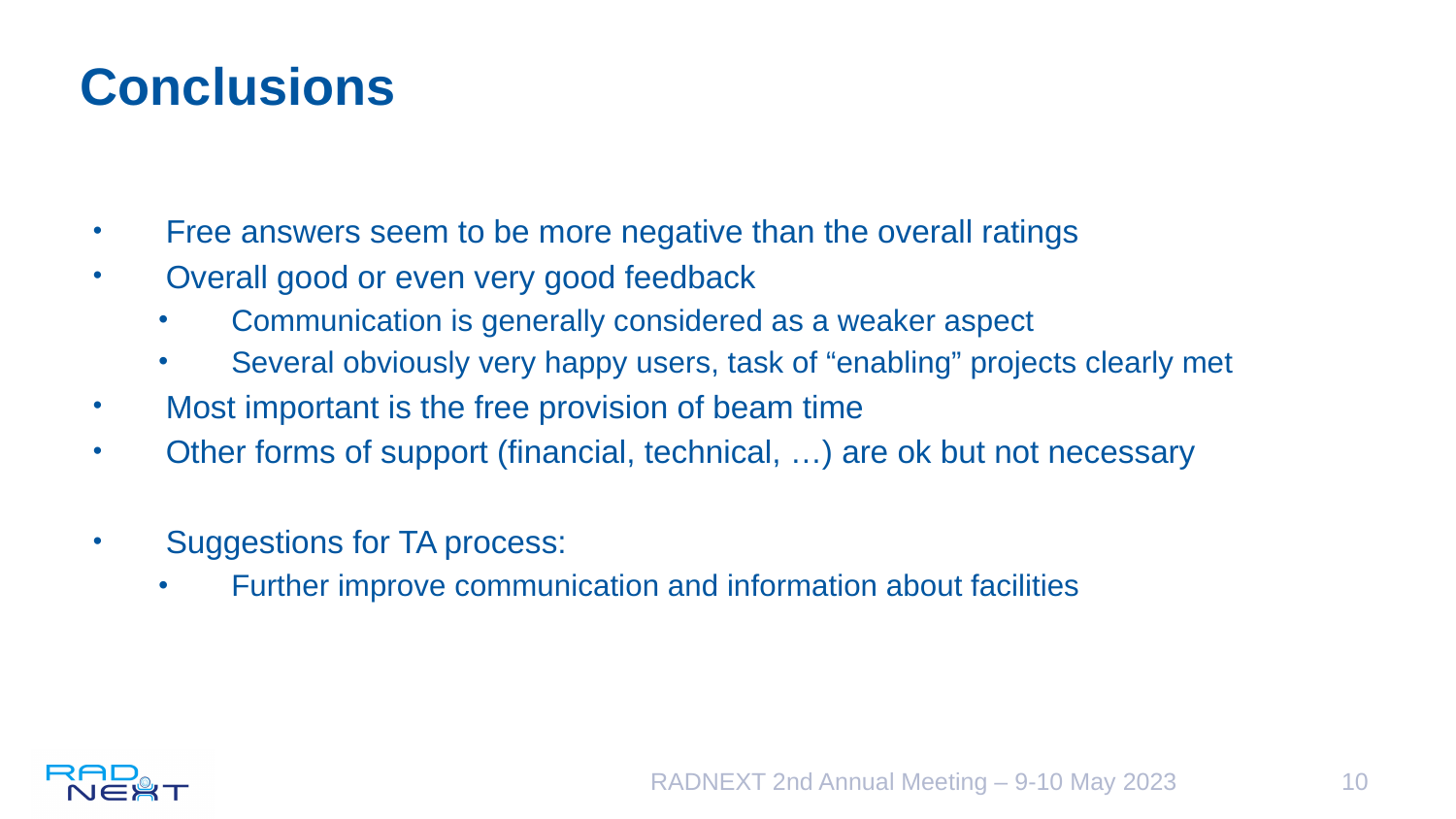

# Conclusions

Free answers seem to be more negative than the overall ratings
Overall good or even very good feedback
Communication is generally considered as a weaker aspect
Several obviously very happy users, task of “enabling” projects clearly met
Most important is the free provision of beam time
Other forms of support (financial, technical, …) are ok but not necessary

Suggestions for TA process:
Further improve communication and information about facilities
RADNEXT 2nd Annual Meeting – 9-10 May 2023
10